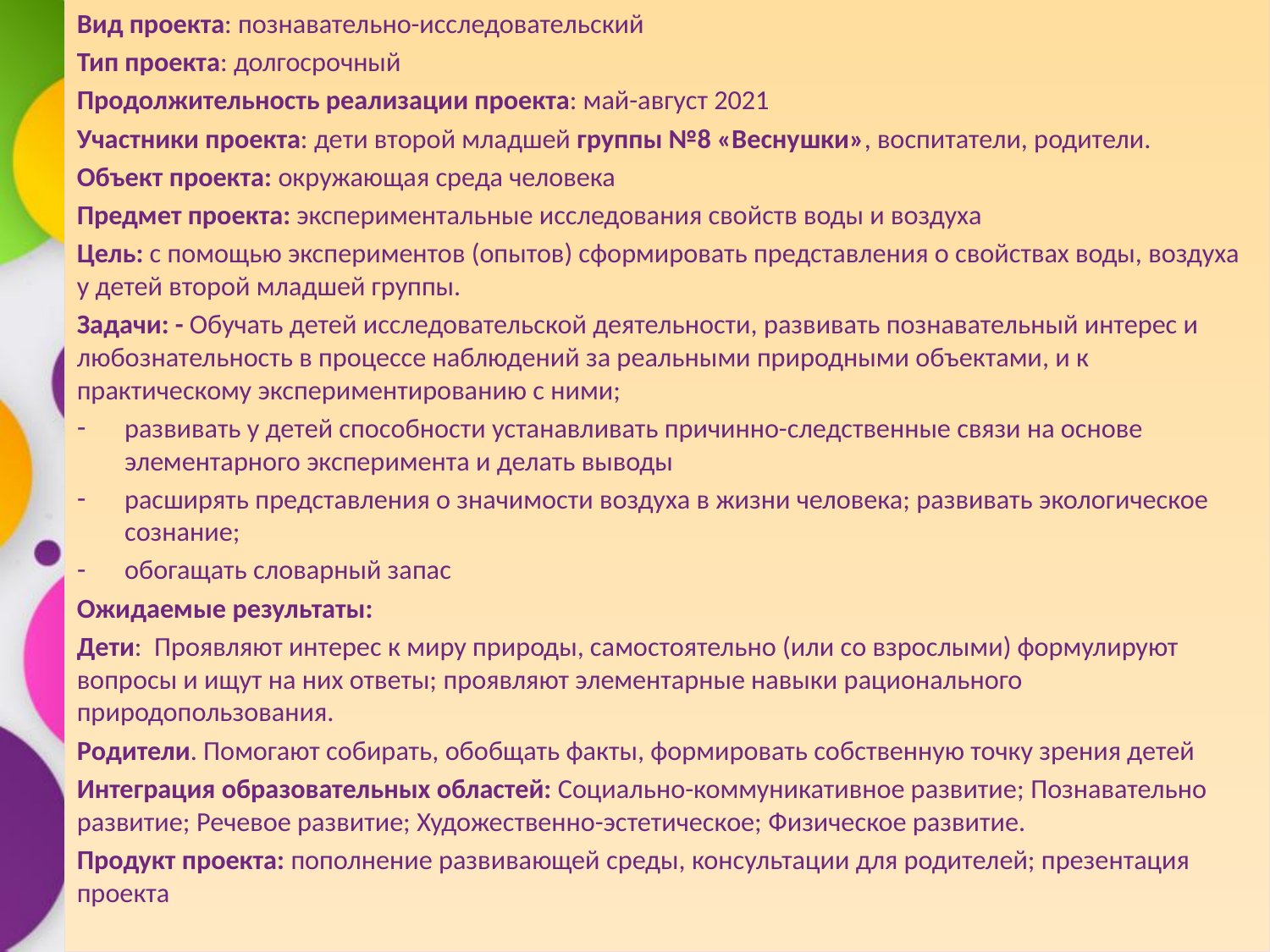

Вид проекта: познавательно-исследовательский
Тип проекта: долгосрочный
Продолжительность реализации проекта: май-август 2021
Участники проекта: дети второй младшей группы №8 «Веснушки», воспитатели, родители.
Объект проекта: окружающая среда человека
Предмет проекта: экспериментальные исследования свойств воды и воздуха
Цель: с помощью экспериментов (опытов) сформировать представления о свойствах воды, воздуха у детей второй младшей группы.
Задачи: - Обучать детей исследовательской деятельности, развивать познавательный интерес и любознательность в процессе наблюдений за реальными природными объектами, и к практическому экспериментированию с ними;
развивать у детей способности устанавливать причинно-следственные связи на основе элементарного эксперимента и делать выводы
расширять представления о значимости воздуха в жизни человека; развивать экологическое сознание;
обогащать словарный запас
Ожидаемые результаты:
Дети:  Проявляют интерес к миру природы, самостоятельно (или со взрослыми) формулируют вопросы и ищут на них ответы; проявляют элементарные навыки рационального природопользования.
Родители. Помогают собирать, обобщать факты, формировать собственную точку зрения детей
Интеграция образовательных областей: Социально-коммуникативное развитие; Познавательно развитие; Речевое развитие; Художественно-эстетическое; Физическое развитие.
Продукт проекта: пополнение развивающей среды, консультации для родителей; презентация проекта